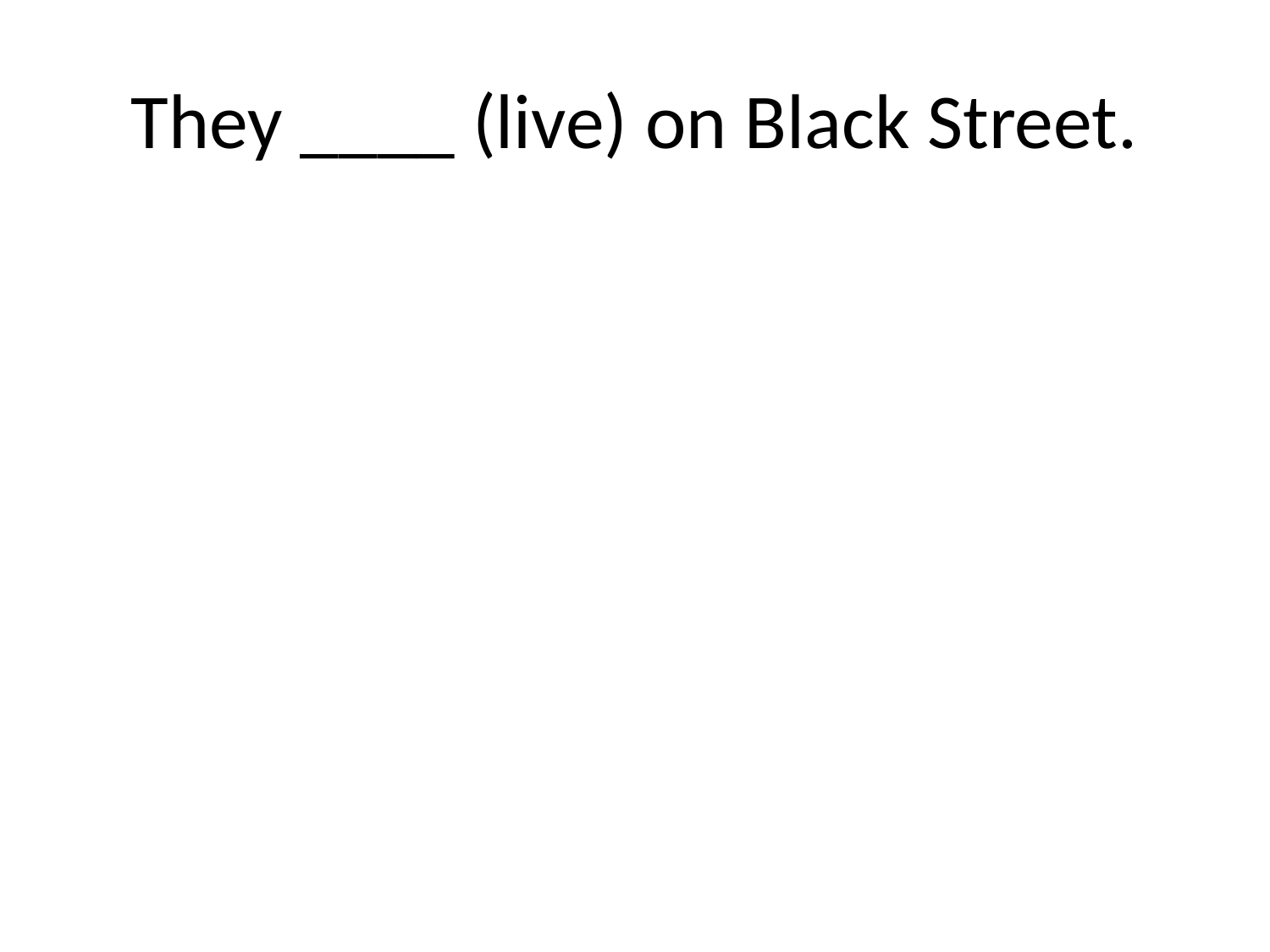

# They ____ (live) on Black Street.